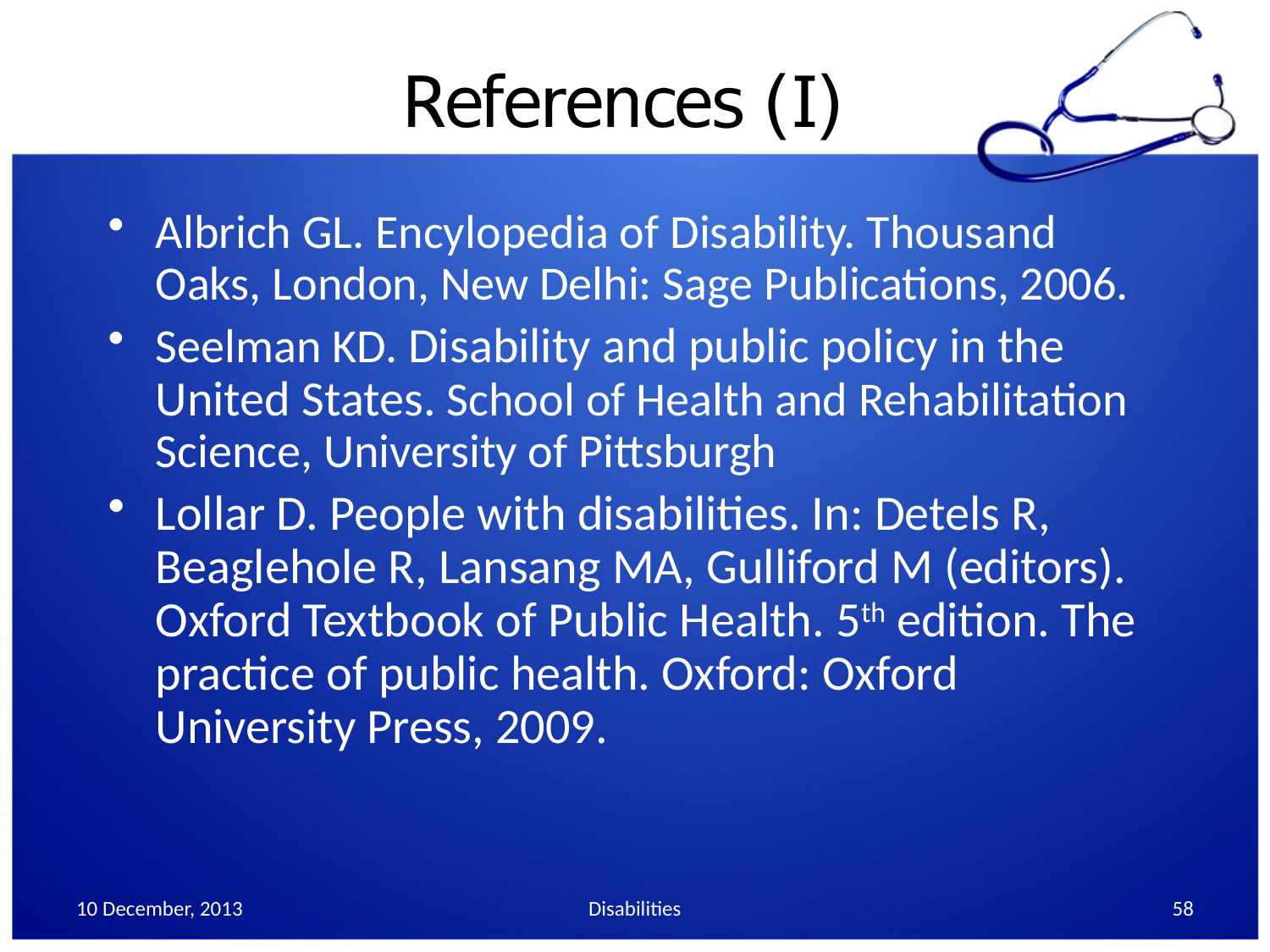

# References (I)
Albrich GL. Encylopedia of Disability. Thousand Oaks, London, New Delhi: Sage Publications, 2006.
Seelman KD. Disability and public policy in the United States. School of Health and Rehabilitation Science, University of Pittsburgh
Lollar D. People with disabilities. In: Detels R, Beaglehole R, Lansang MA, Gulliford M (editors). Oxford Textbook of Public Health. 5th edition. The practice of public health. Oxford: Oxford University Press, 2009.

10 December, 2013
Disabilities
58